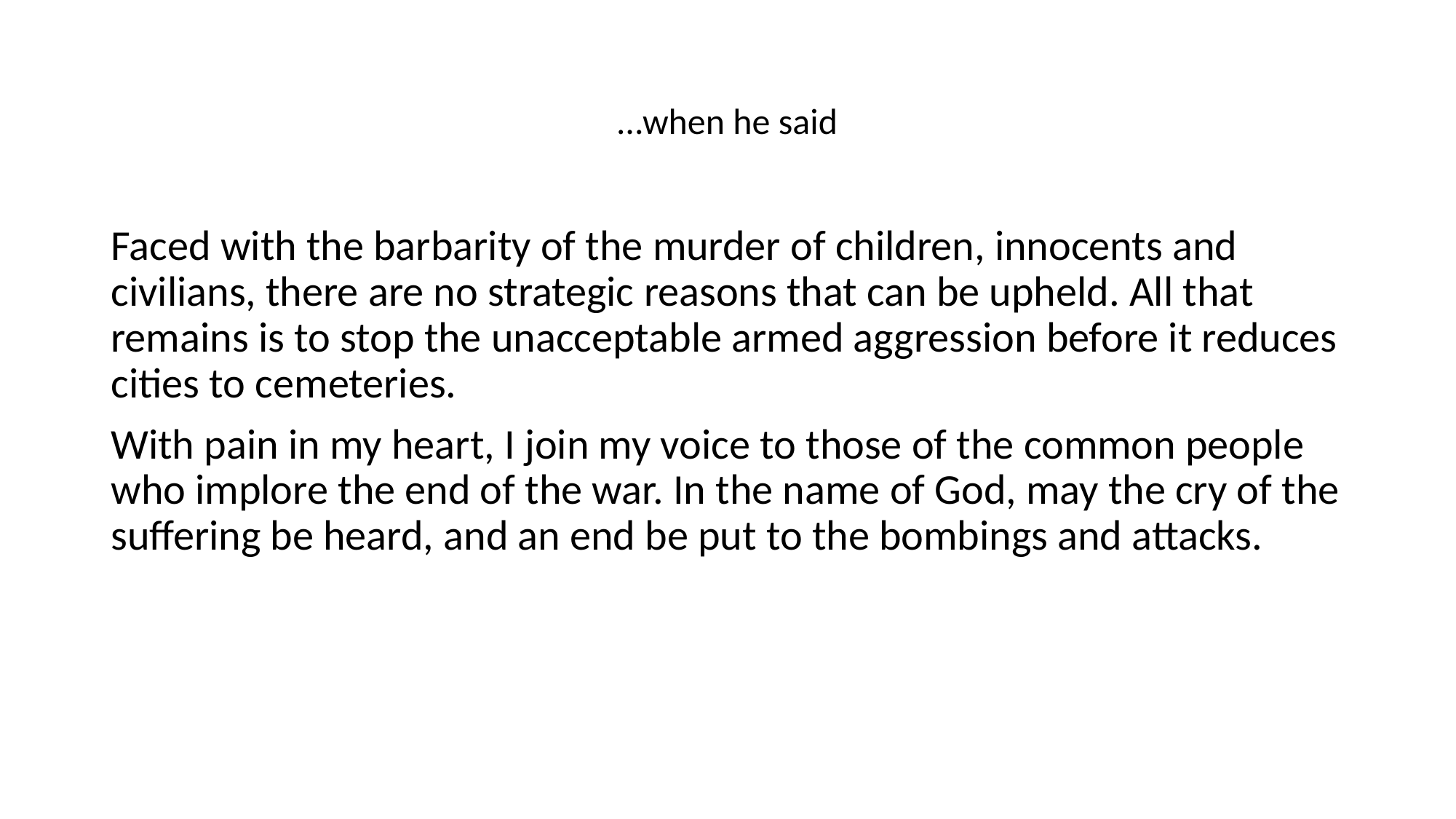

# …when he said
Faced with the barbarity of the murder of children, innocents and civilians, there are no strategic reasons that can be upheld. All that remains is to stop the unacceptable armed aggression before it reduces cities to cemeteries.
With pain in my heart, I join my voice to those of the common people who implore the end of the war. In the name of God, may the cry of the suffering be heard, and an end be put to the bombings and attacks.